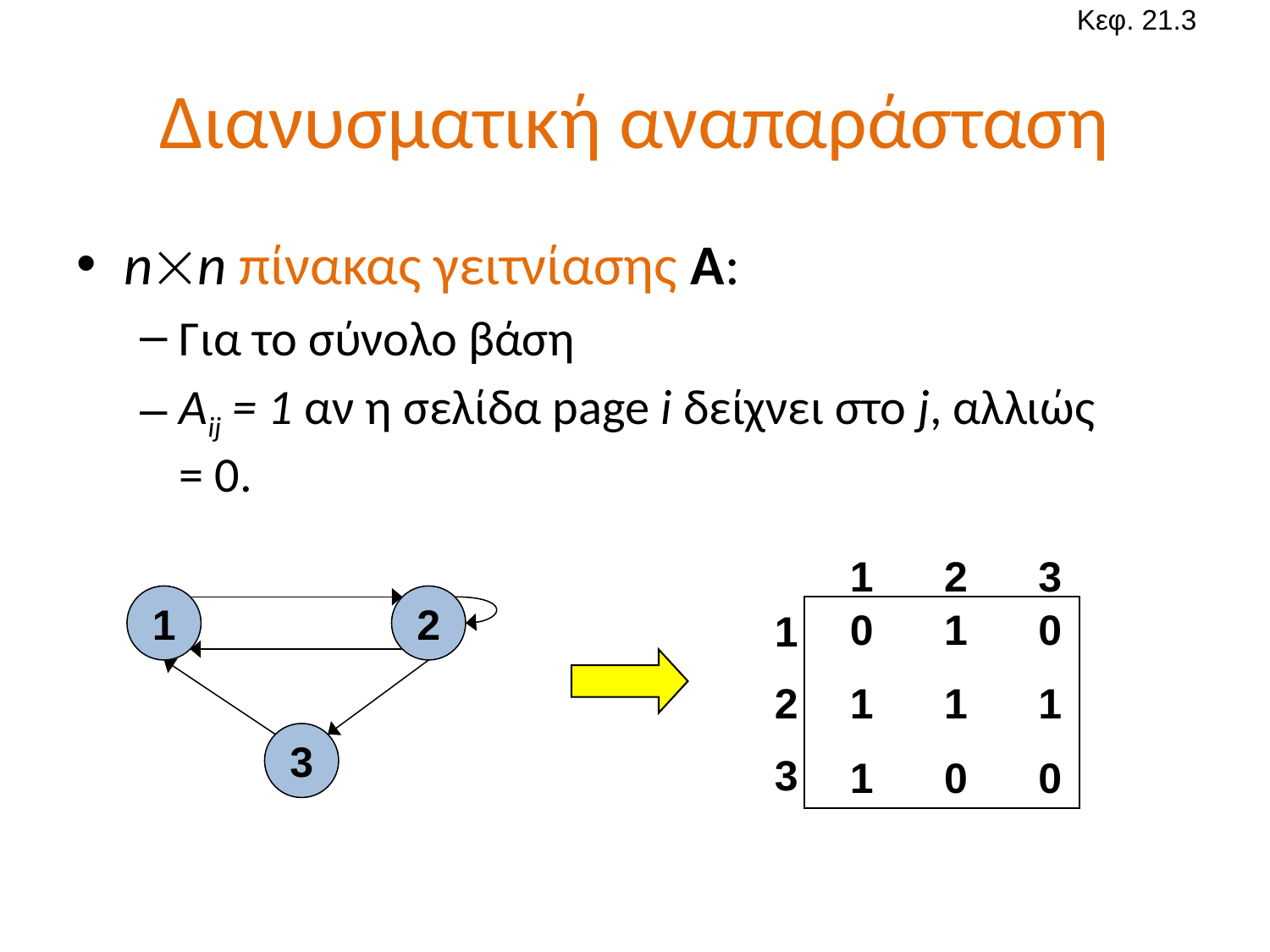

Κεφ. 21.3
# Διανυσματική αναπαράσταση
n×n πίνακας γειτνίασης A:
Για το σύνολο βάση
Aij = 1 αν η σελίδα page i δείχνει στο j, αλλιώς = 0.

 1      2      3
1
2
1
2
3

 0      1      0

 1      1      1
3
 1      0      0